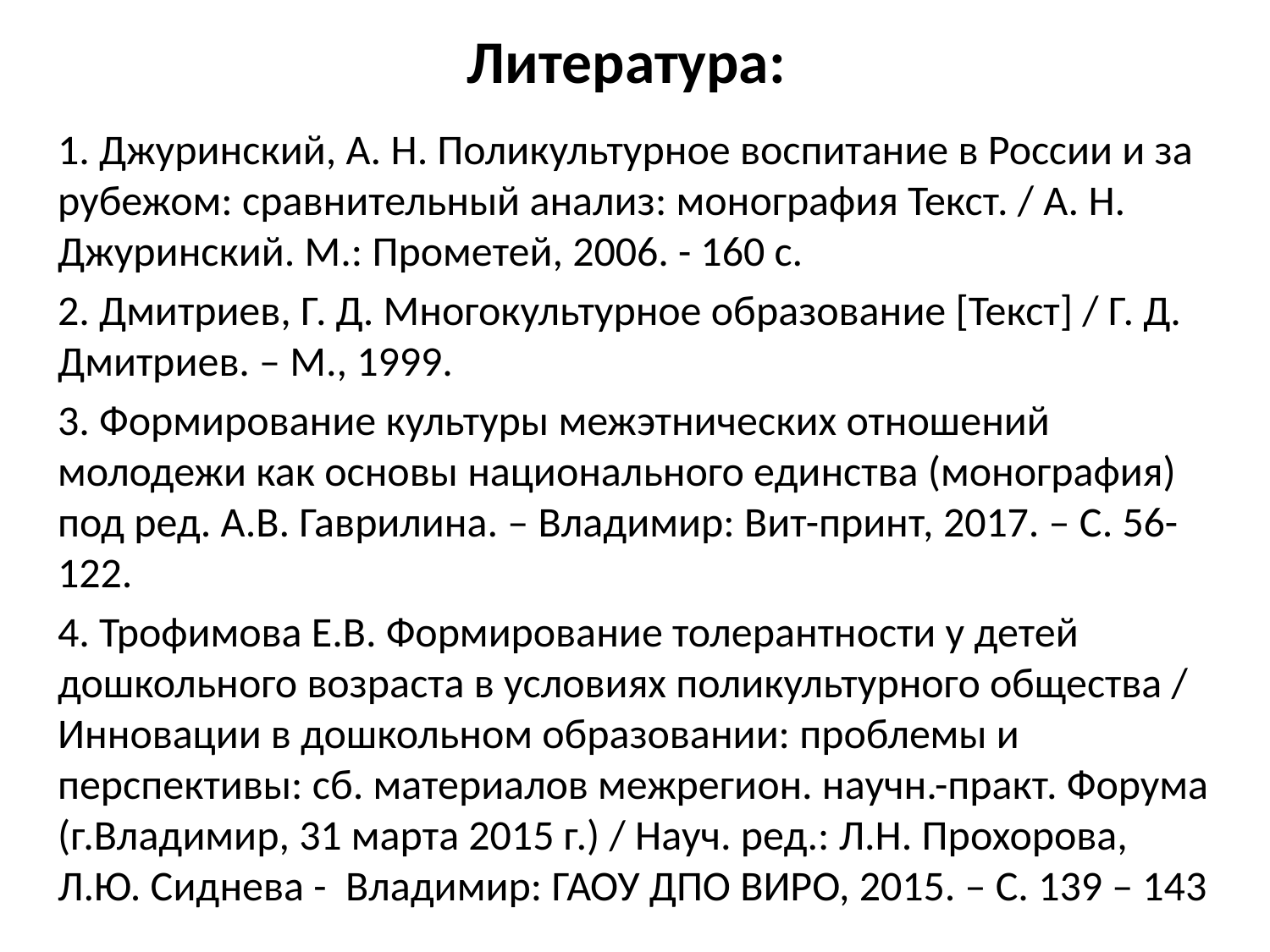

# Литература:
1. Джуринский, А. Н. Поликультурное воспитание в России и за рубежом: сравнительный анализ: монография Текст. / А. Н. Джуринский. М.: Прометей, 2006. - 160 с.
2. Дмитриев, Г. Д. Многокультурное образование [Текст] / Г. Д. Дмитриев. – М., 1999.
3. Формирование культуры межэтнических отношений молодежи как основы национального единства (монография) под ред. А.В. Гаврилина. – Владимир: Вит-принт, 2017. – С. 56-122.
4. Трофимова Е.В. Формирование толерантности у детей дошкольного возраста в условиях поликультурного общества / Инновации в дошкольном образовании: проблемы и перспективы: сб. материалов межрегион. научн.-практ. Форума (г.Владимир, 31 марта 2015 г.) / Науч. ред.: Л.Н. Прохорова, Л.Ю. Сиднева -  Владимир: ГАОУ ДПО ВИРО, 2015. – С. 139 – 143